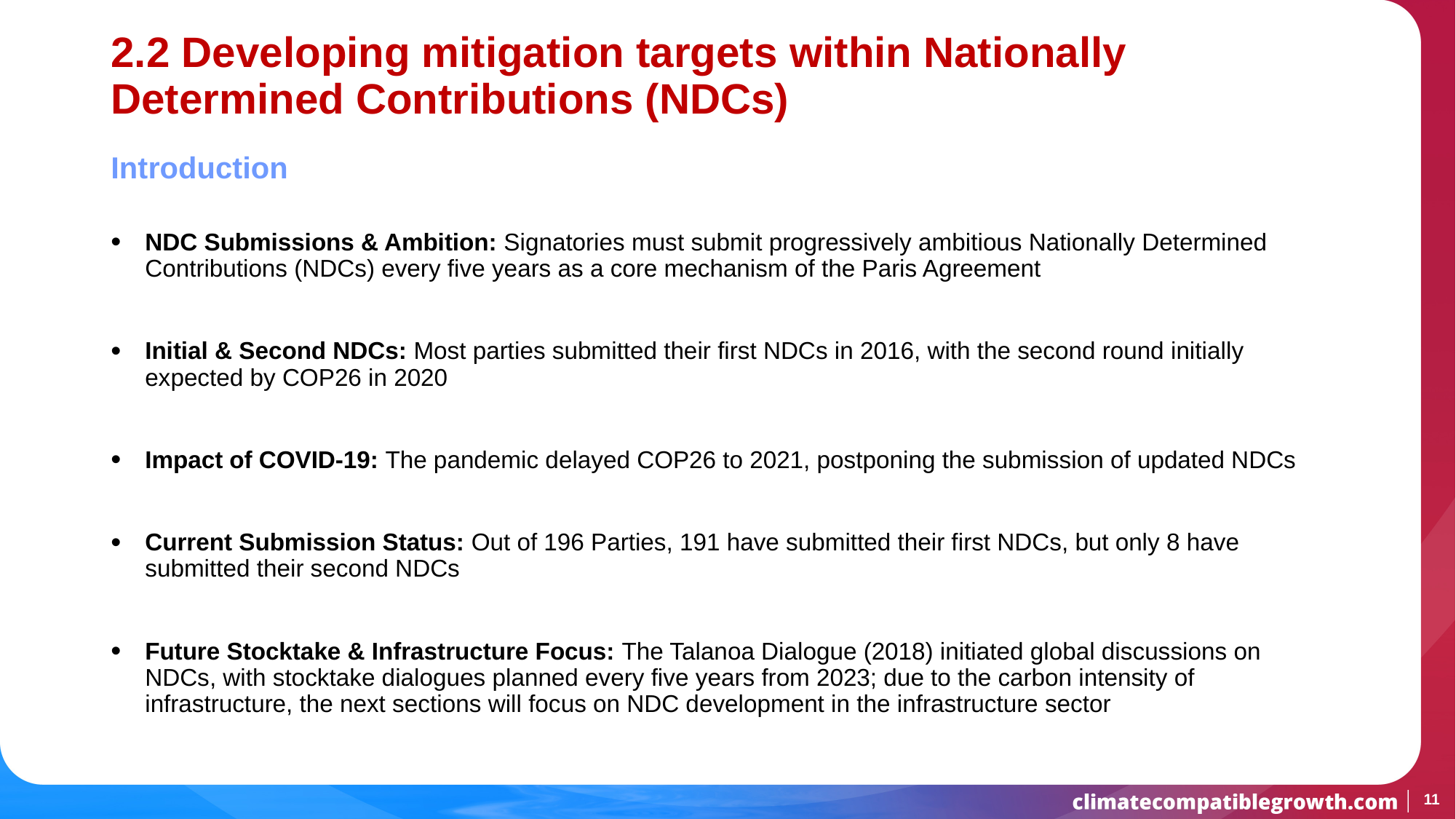

# 2.2 Developing mitigation targets within Nationally Determined Contributions (NDCs)
Introduction

NDC Submissions & Ambition: Signatories must submit progressively ambitious Nationally Determined Contributions (NDCs) every five years as a core mechanism of the Paris Agreement

Initial & Second NDCs: Most parties submitted their first NDCs in 2016, with the second round initially expected by COP26 in 2020

Impact of COVID-19: The pandemic delayed COP26 to 2021, postponing the submission of updated NDCs

Current Submission Status: Out of 196 Parties, 191 have submitted their first NDCs, but only 8 have submitted their second NDCs

Future Stocktake & Infrastructure Focus: The Talanoa Dialogue (2018) initiated global discussions on NDCs, with stocktake dialogues planned every five years from 2023; due to the carbon intensity of infrastructure, the next sections will focus on NDC development in the infrastructure sector
11